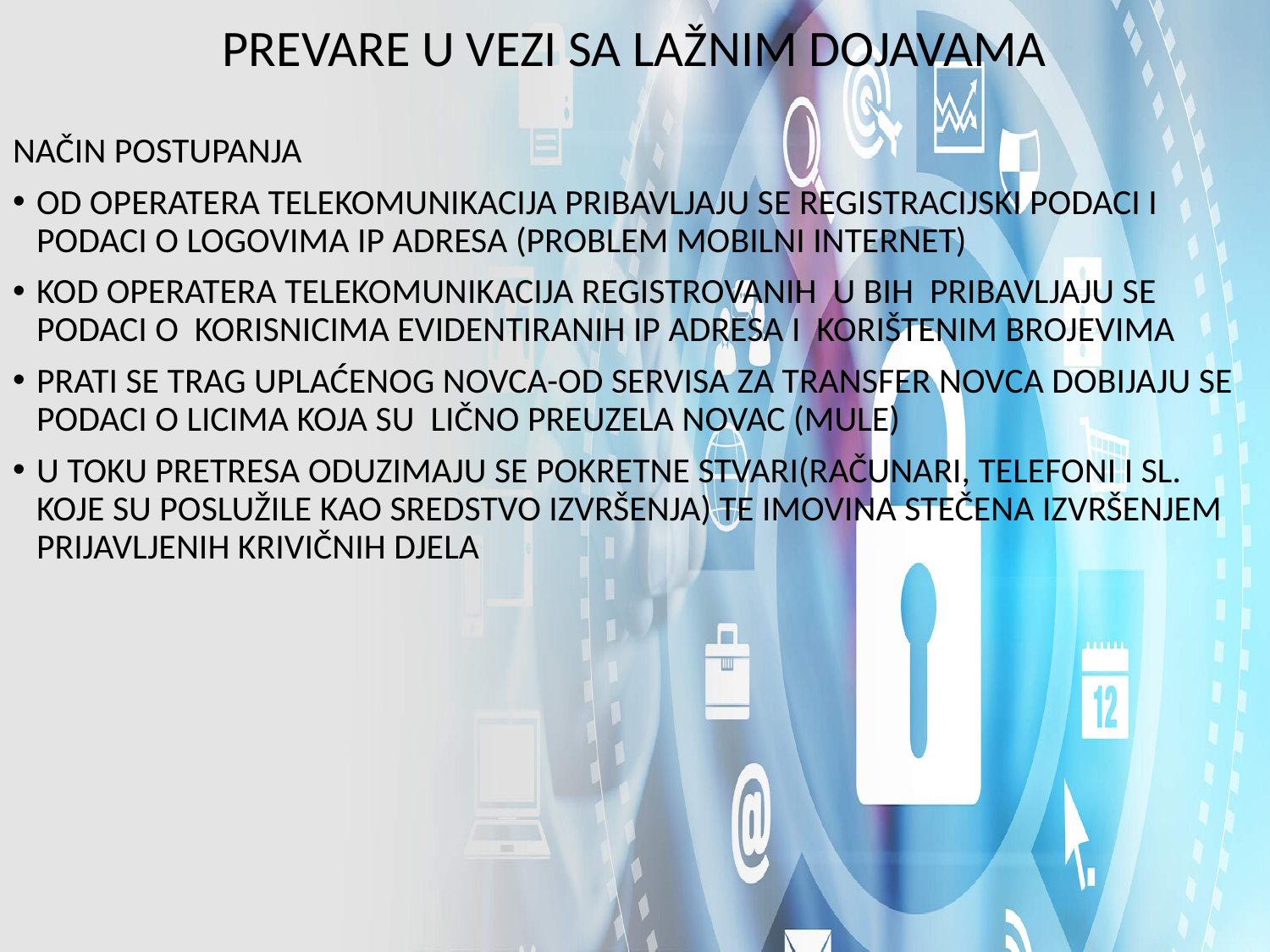

# PREVARE U VEZI SA LAŽNIM DOJAVAMA
NAČIN POSTUPANJA
OD OPERATERA TELEKOMUNIKACIJA PRIBAVLJAJU SE REGISTRACIJSKI PODACI I PODACI O LOGOVIMA IP ADRESA (PROBLEM MOBILNI INTERNET)
KOD OPERATERA TELEKOMUNIKACIJA REGISTROVANIH  U BIH  PRIBAVLJAJU SE PODACI O  KORISNICIMA EVIDENTIRANIH IP ADRESA I  KORIŠTENIM BROJEVIMA
PRATI SE TRAG UPLAĆENOG NOVCA-OD SERVISA ZA TRANSFER NOVCA DOBIJAJU SE PODACI O LICIMA KOJA SU  LIČNO PREUZELA NOVAC (MULE)
U TOKU PRETRESA ODUZIMAJU SE POKRETNE STVARI(RAČUNARI, TELEFONI I SL. KOJE SU POSLUŽILE KAO SREDSTVO IZVRŠENJA) TE IMOVINA STEČENA IZVRŠENJEM PRIJAVLJENIH KRIVIČNIH DJELA